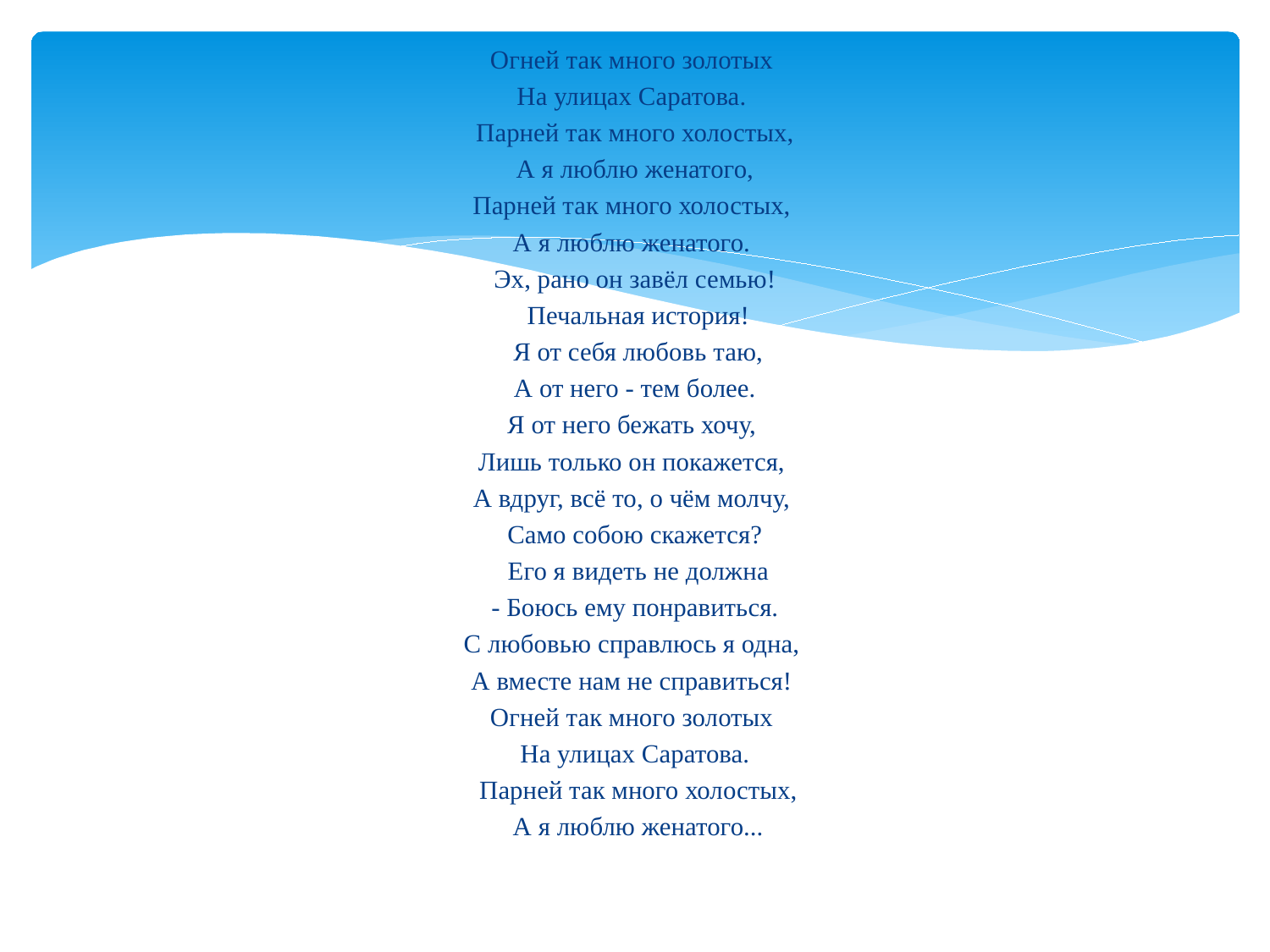

Огней так много золотых
На улицах Саратова.
Парней так много холостых,
 А я люблю женатого,
Парней так много холостых,
А я люблю женатого.
Эх, рано он завёл семью!
 Печальная история!
 Я от себя любовь таю,
 А от него - тем более.
Я от него бежать хочу,
Лишь только он покажется,
А вдруг, всё то, о чём молчу,
Само собою скажется?
 Его я видеть не должна
 - Боюсь ему понравиться.
С любовью справлюсь я одна,
А вместе нам не справиться!
Огней так много золотых
На улицах Саратова.
 Парней так много холостых,
 А я люблю женатого...